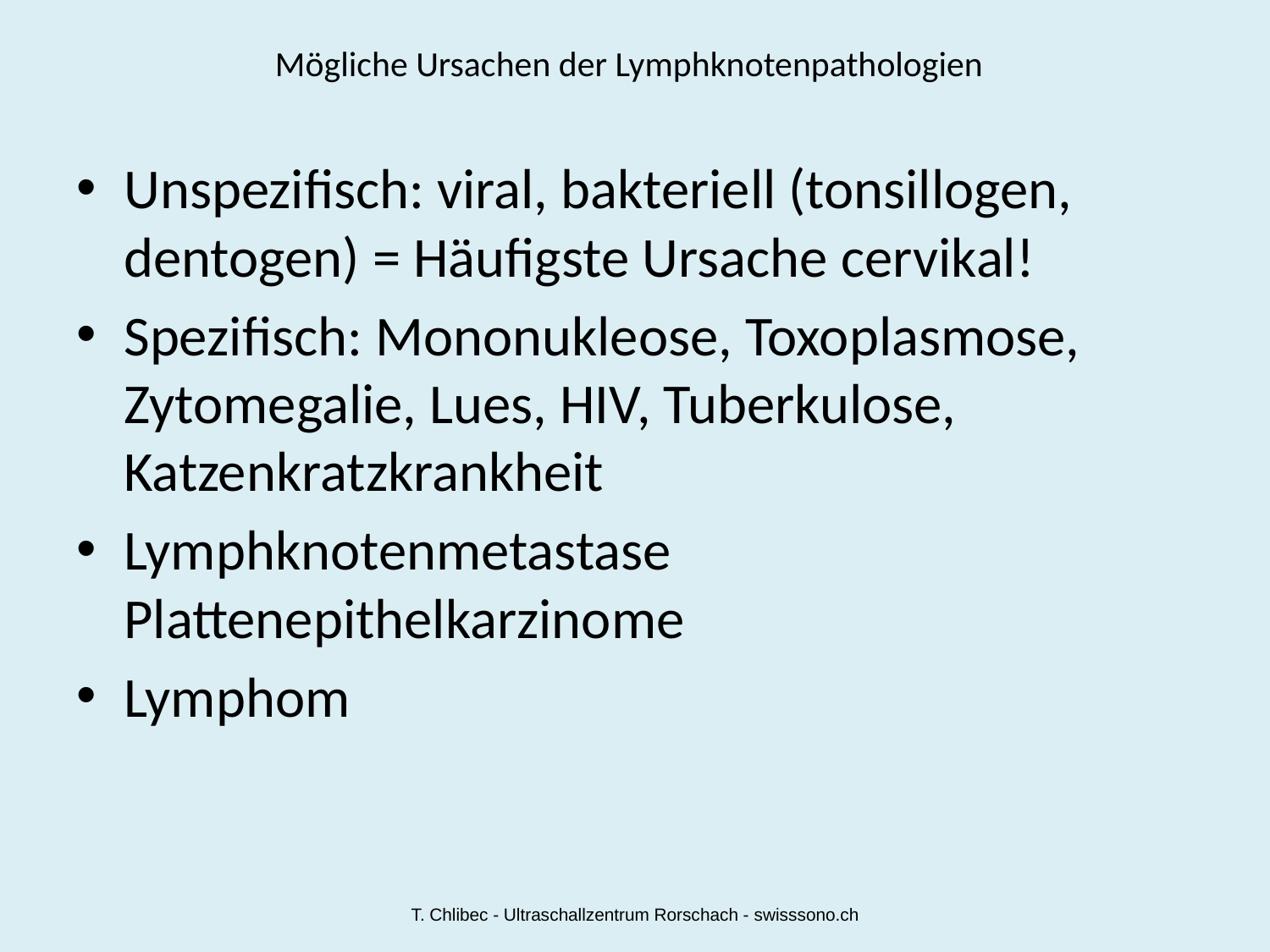

# Mögliche Ursachen der Lymphknotenpathologien
Unspezifisch: viral, bakteriell (tonsillogen, dentogen) = Häufigste Ursache cervikal!
Spezifisch: Mononukleose, Toxoplasmose, Zytomegalie, Lues, HIV, Tuberkulose, Katzenkratzkrankheit
Lymphknotenmetastase Plattenepithelkarzinome
Lymphom
T. Chlibec - Ultraschallzentrum Rorschach - swisssono.ch